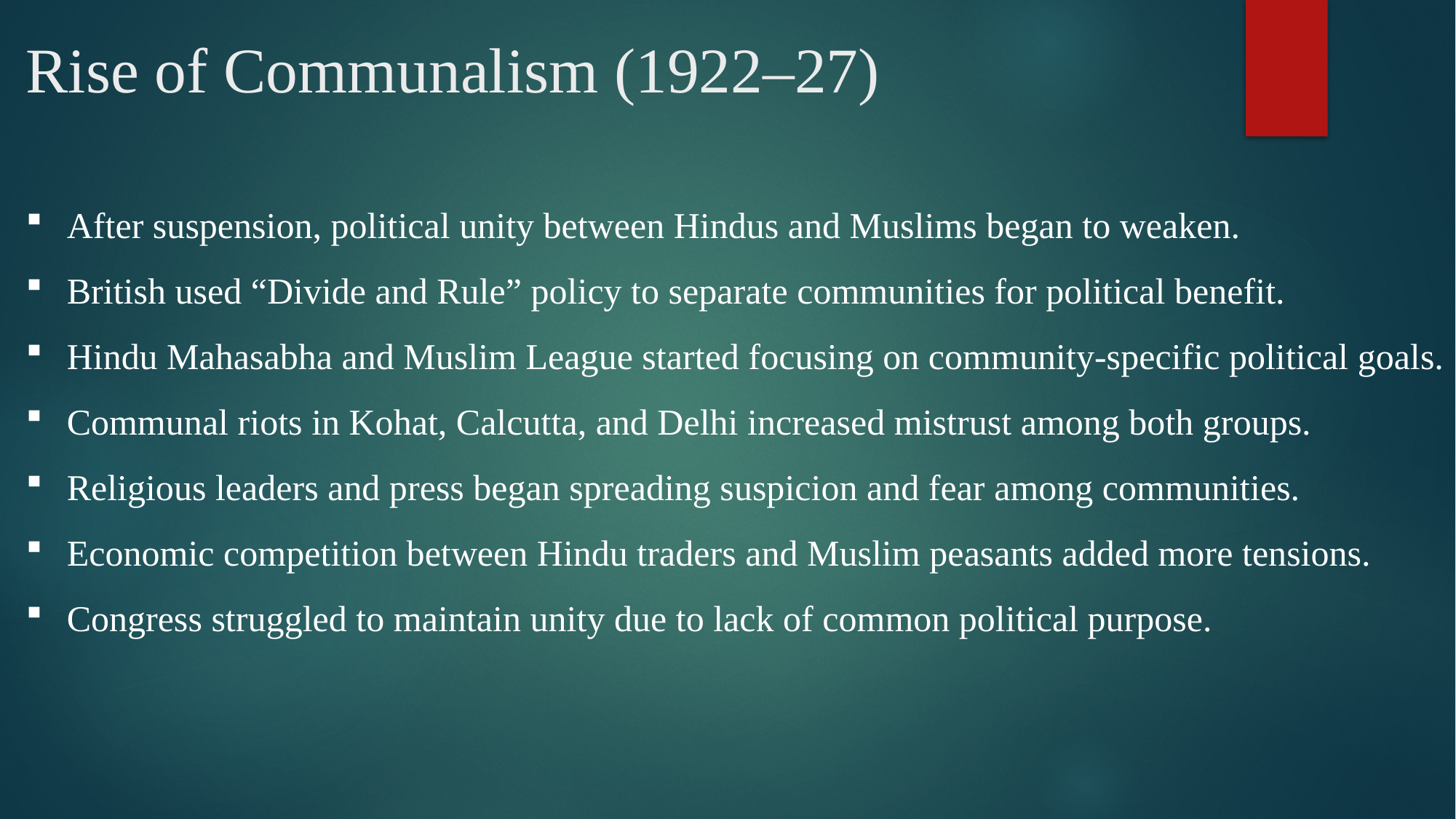

# Rise of Communalism (1922–27)
After suspension, political unity between Hindus and Muslims began to weaken.
British used “Divide and Rule” policy to separate communities for political benefit.
Hindu Mahasabha and Muslim League started focusing on community-specific political goals.
Communal riots in Kohat, Calcutta, and Delhi increased mistrust among both groups.
Religious leaders and press began spreading suspicion and fear among communities.
Economic competition between Hindu traders and Muslim peasants added more tensions.
Congress struggled to maintain unity due to lack of common political purpose.